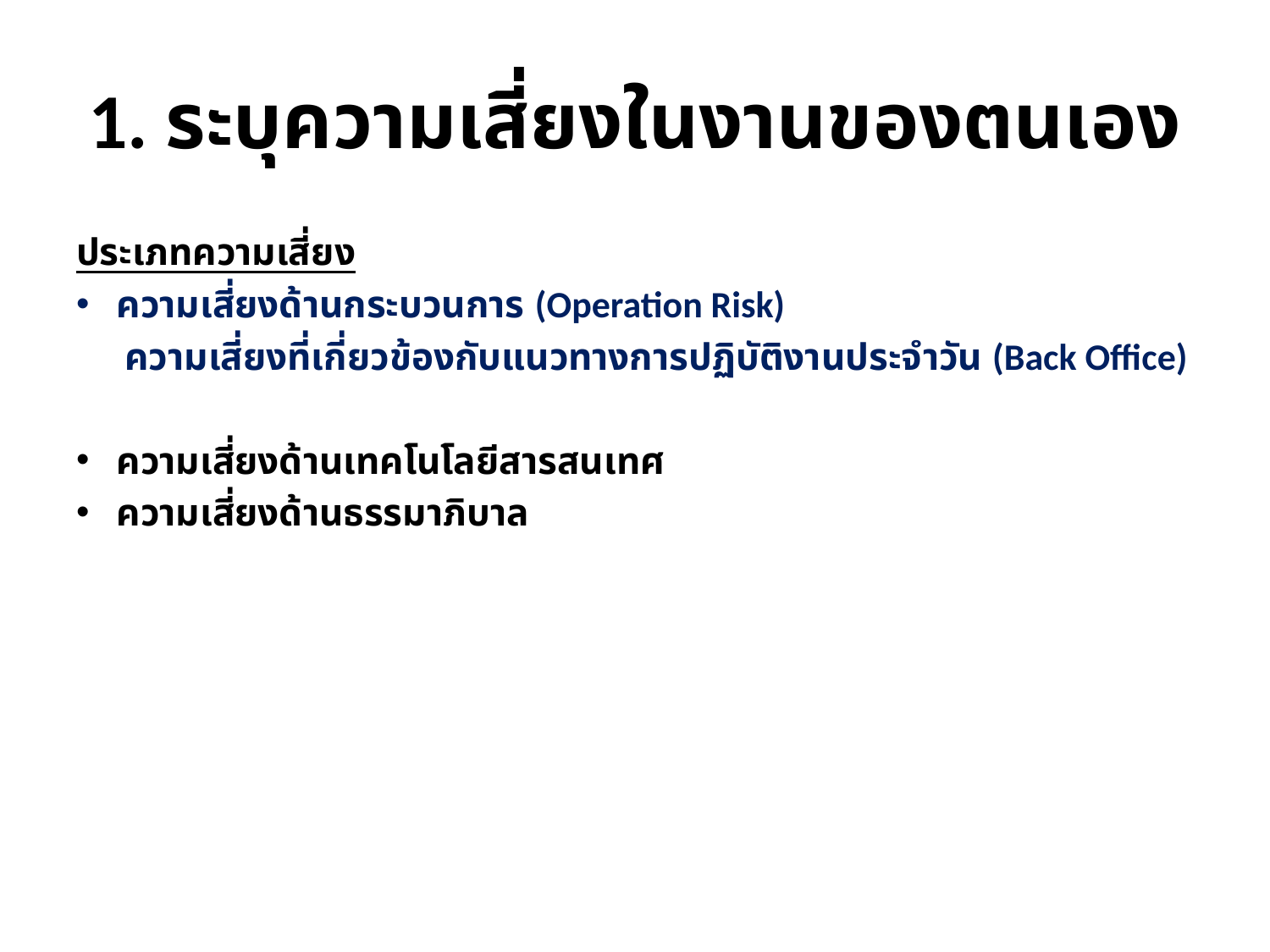

# 1. ระบุความเสี่ยงในงานของตนเอง
ประเภทความเสี่ยง
ความเสี่ยงด้านกระบวนการ (Operation Risk)
     ความเสี่ยงที่เกี่ยวข้องกับแนวทางการปฏิบัติงานประจำวัน (Back Office)

ความเสี่ยงด้านเทคโนโลยีสารสนเทศ
ความเสี่ยงด้านธรรมาภิบาล